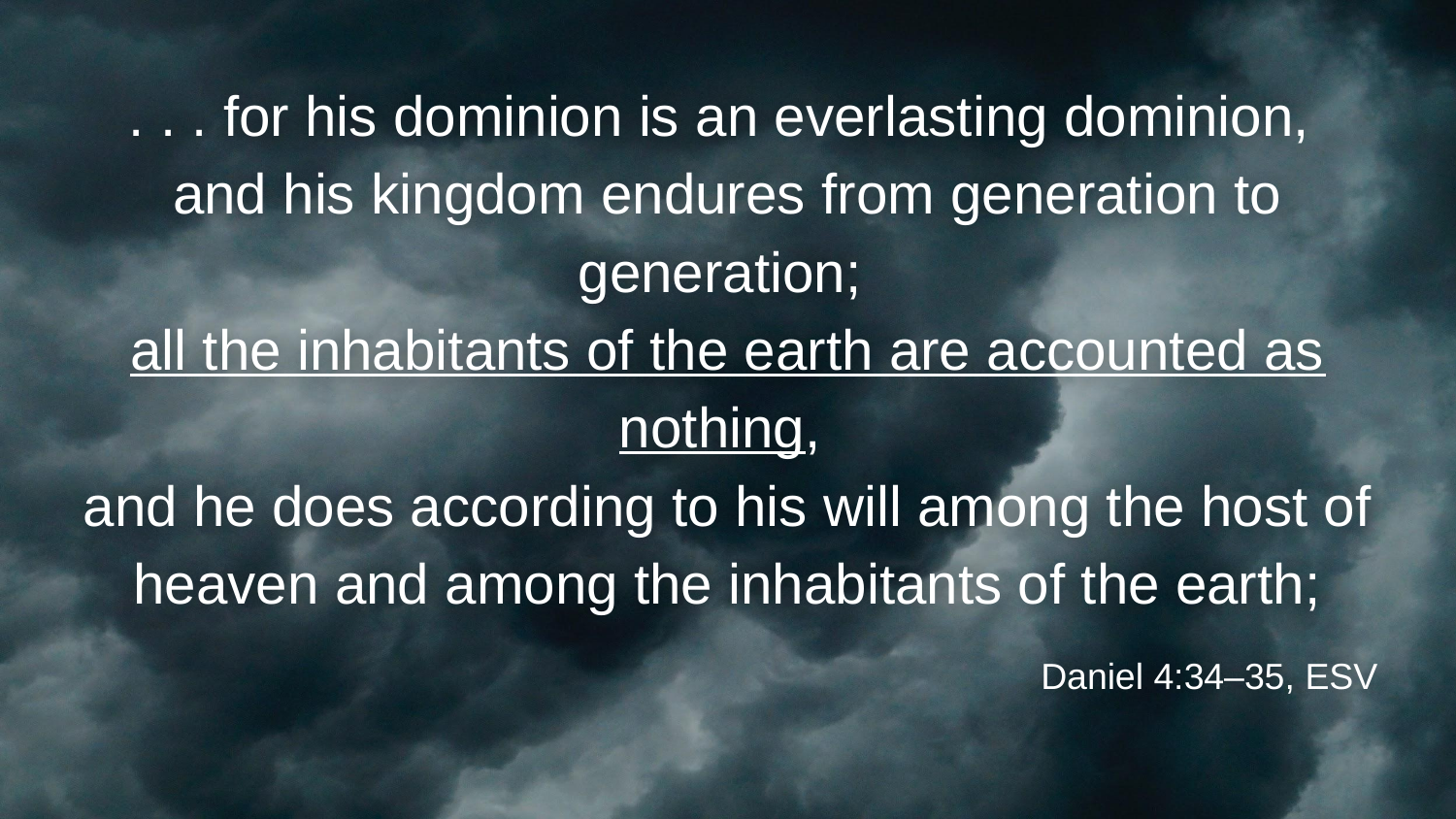

# . . . for his dominion is an everlasting dominion, and his kingdom endures from generation to generation; all the inhabitants of the earth are accounted as nothing, and he does according to his will among the host of heaven and among the inhabitants of the earth;
Daniel 4:34–35, ESV